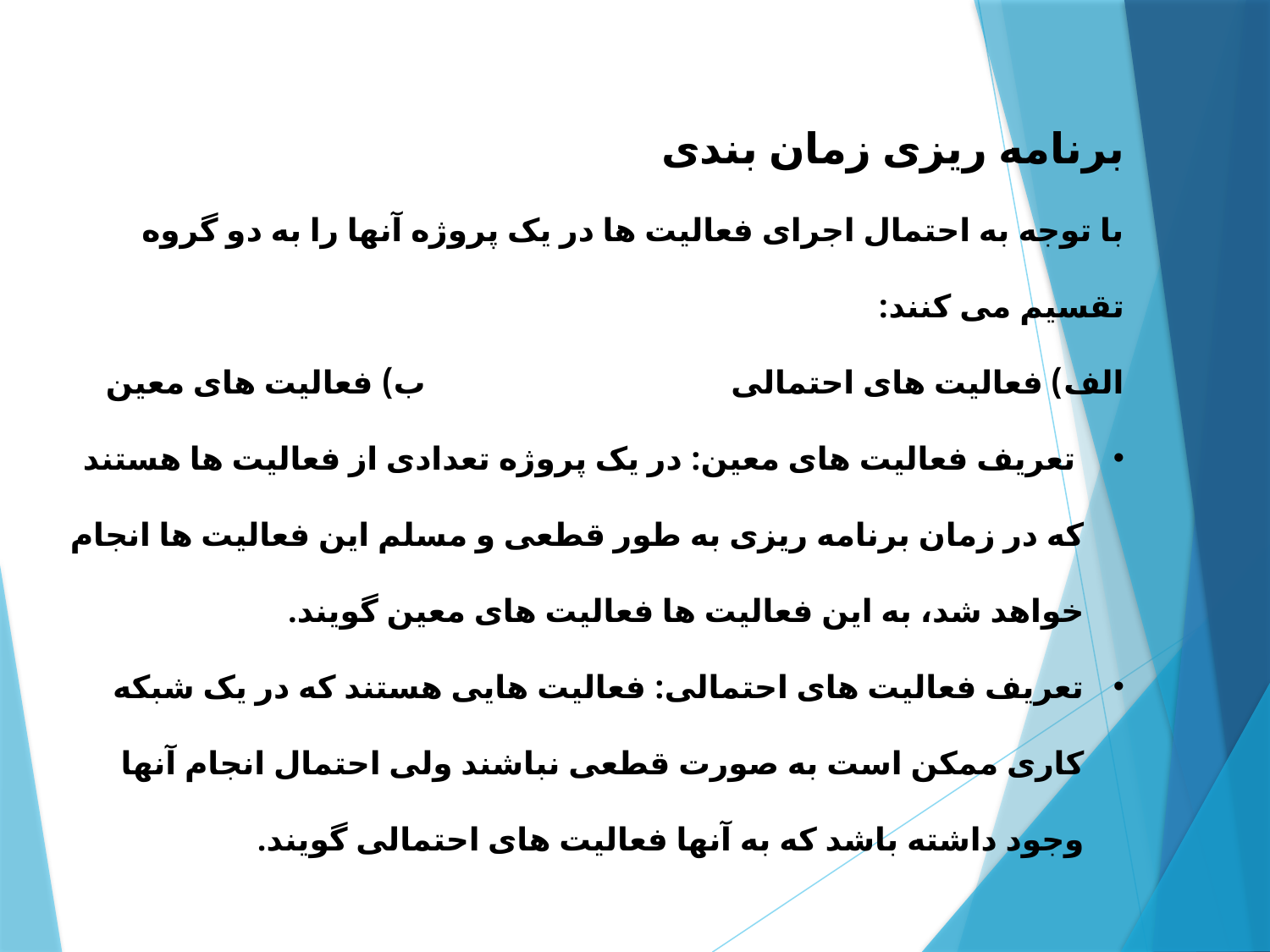

برنامه ریزی زمان بندی
با توجه به احتمال اجرای فعالیت ها در یک پروژه آنها را به دو گروه تقسیم می کنند:
الف) فعالیت های احتمالی                                     ب) فعالیت های معین
 تعریف فعالیت های معین: در یک پروژه تعدادی از فعالیت ها هستند که در زمان برنامه ریزی به طور قطعی و مسلم این فعالیت ها انجام خواهد شد، به این فعالیت ها فعالیت های معین گویند.
تعریف فعالیت های احتمالی: فعالیت هایی هستند که در یک شبکه کاری ممکن است به صورت قطعی نباشند ولی احتمال انجام آنها وجود داشته باشد که به آنها فعالیت های احتمالی گویند.